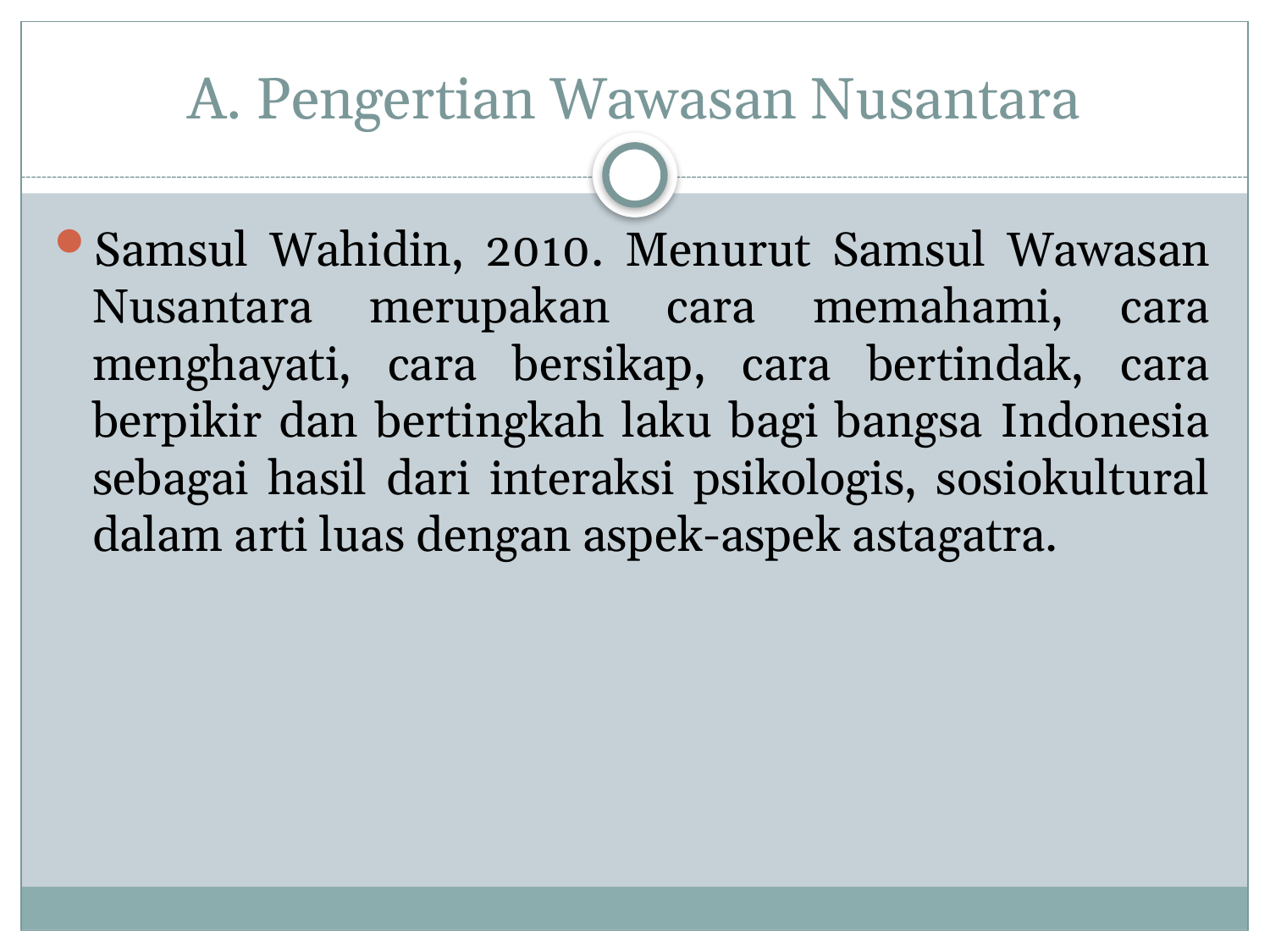

# A. Pengertian Wawasan Nusantara
Samsul Wahidin, 2010. Menurut Samsul Wawasan Nusantara merupakan cara memahami, cara menghayati, cara bersikap, cara bertindak, cara berpikir dan bertingkah laku bagi bangsa Indonesia sebagai hasil dari interaksi psikologis, sosiokultural dalam arti luas dengan aspek-aspek astagatra.